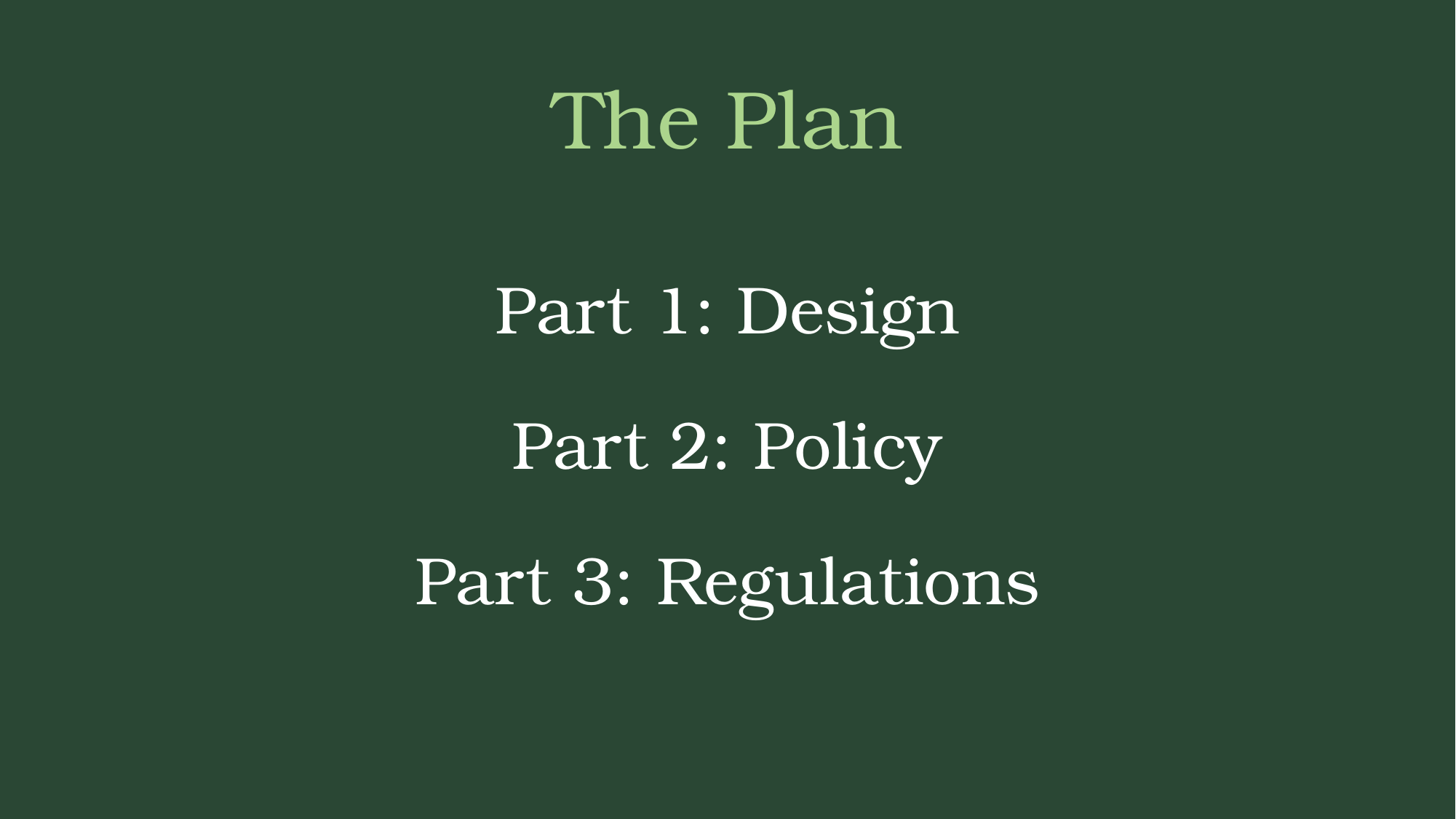

# The Plan
Part 1: Design
Part 2: Policy
Part 3: Regulations